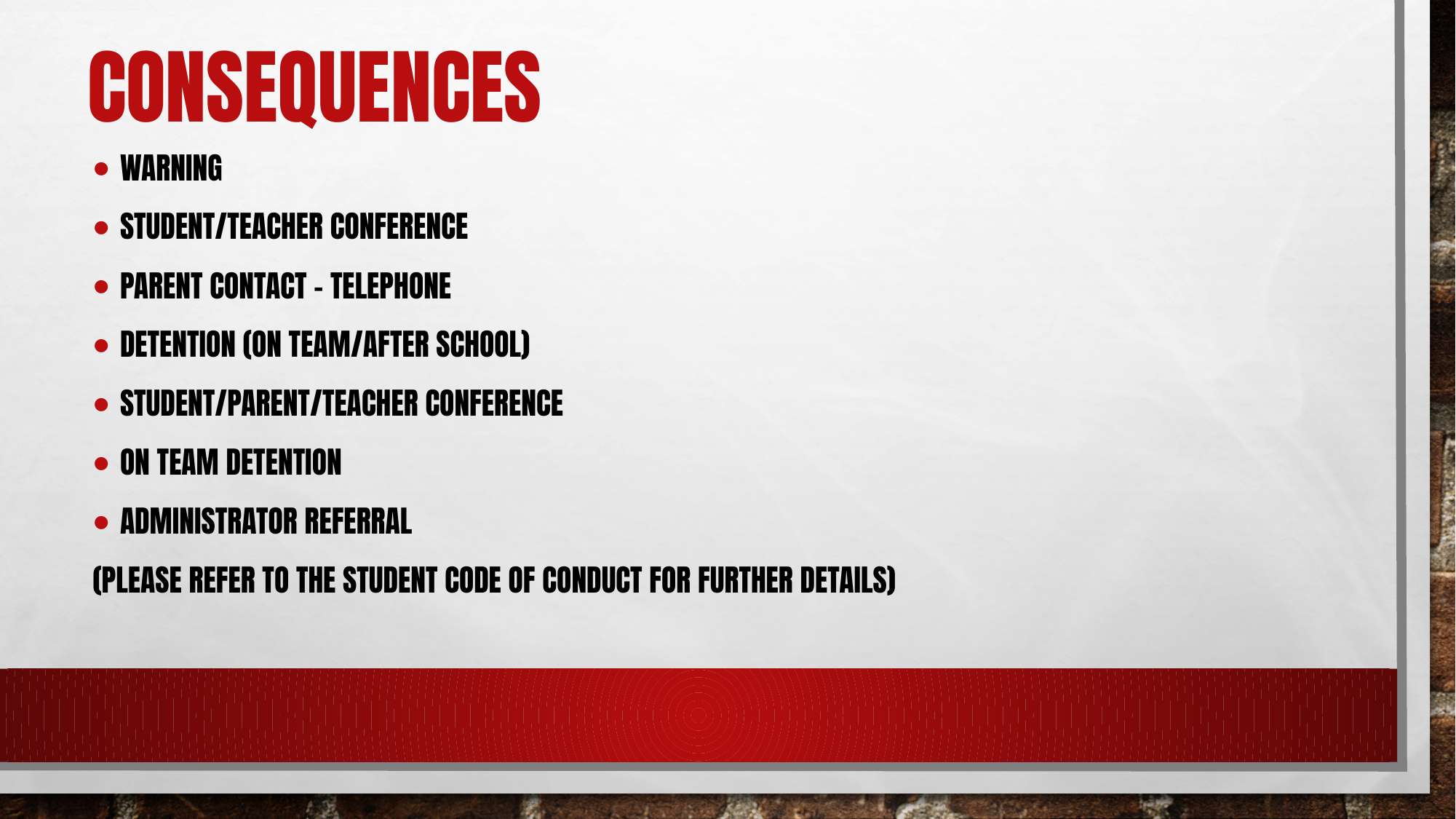

# Consequences
Warning
Student/Teacher Conference
Parent Contact – Telephone
Detention (On Team/After school)
Student/Parent/Teacher Conference
On Team Detention
Administrator Referral
(Please refer to the STUDENT CODE OF CONDUCT FOR FURTHER DETAILS)